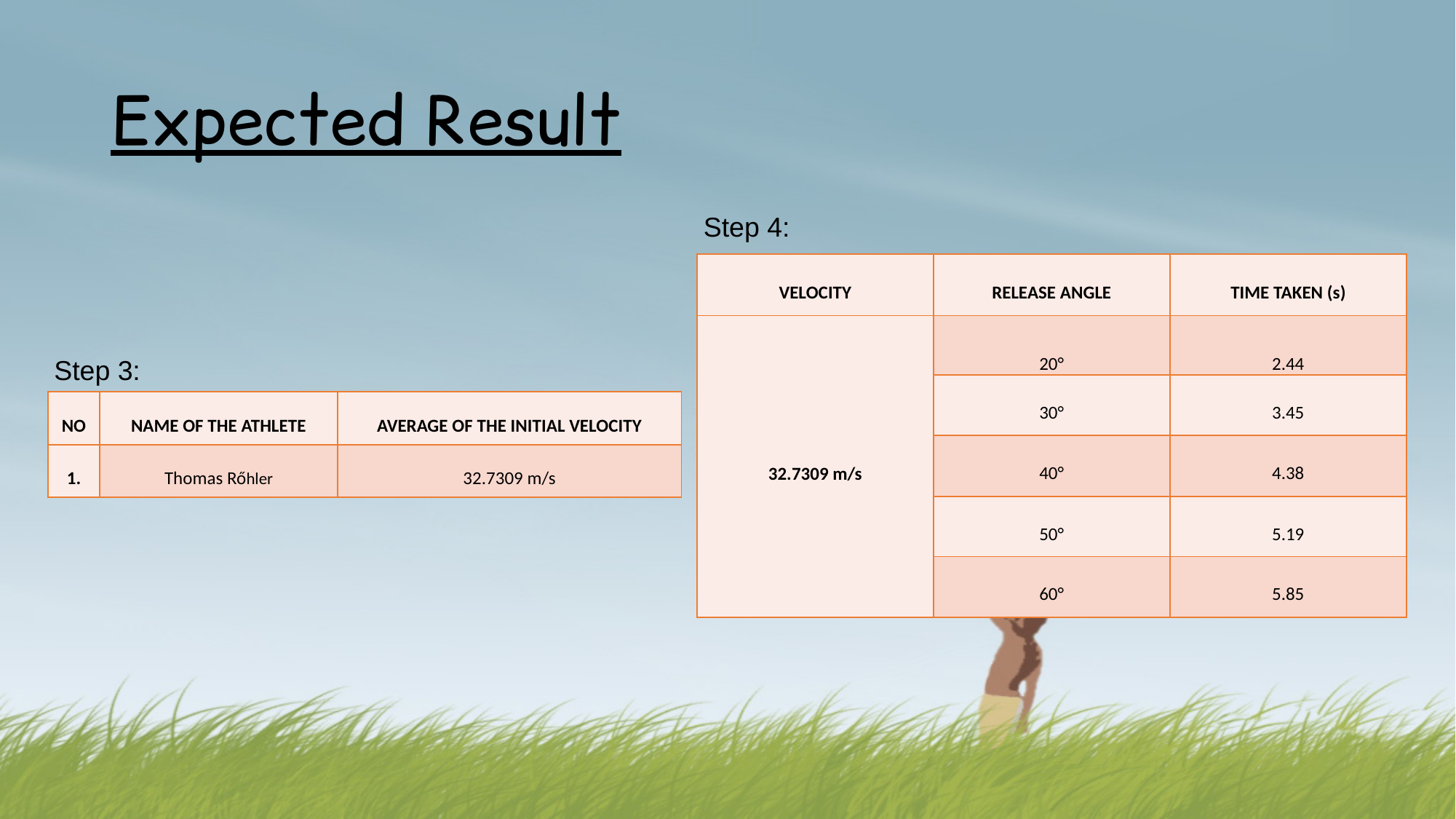

# Expected Result
Step 4:
| VELOCITY | RELEASE ANGLE | TIME TAKEN (s) |
| --- | --- | --- |
| 32.7309 m/s | 20° | 2.44 |
|  | 30° | 3.45 |
|  | 40° | 4.38 |
|  | 50° | 5.19 |
|  | 60° | 5.85 |
Step 3:
| NO | NAME OF THE ATHLETE | AVERAGE OF THE INITIAL VELOCITY |
| --- | --- | --- |
| 1. | Thomas Rőhler | 32.7309 m/s |